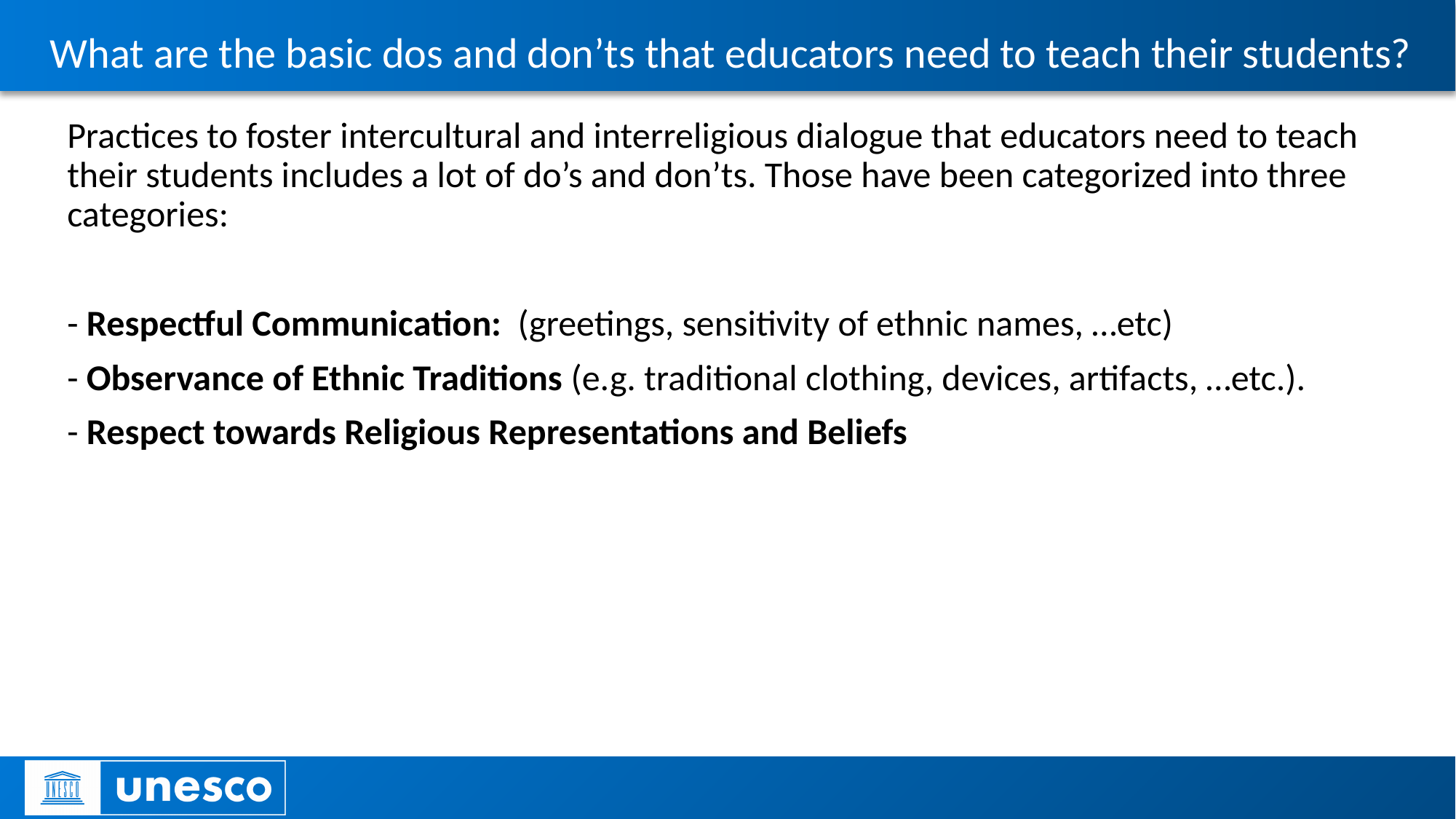

# What are the basic dos and don’ts that educators need to teach their students?
Practices to foster intercultural and interreligious dialogue that educators need to teach their students includes a lot of do’s and don’ts. Those have been categorized into three categories:

- Respectful Communication:  (greetings, sensitivity of ethnic names, …etc)
- Observance of Ethnic Traditions (e.g. traditional clothing, devices, artifacts, …etc.).
- Respect towards Religious Representations and Beliefs